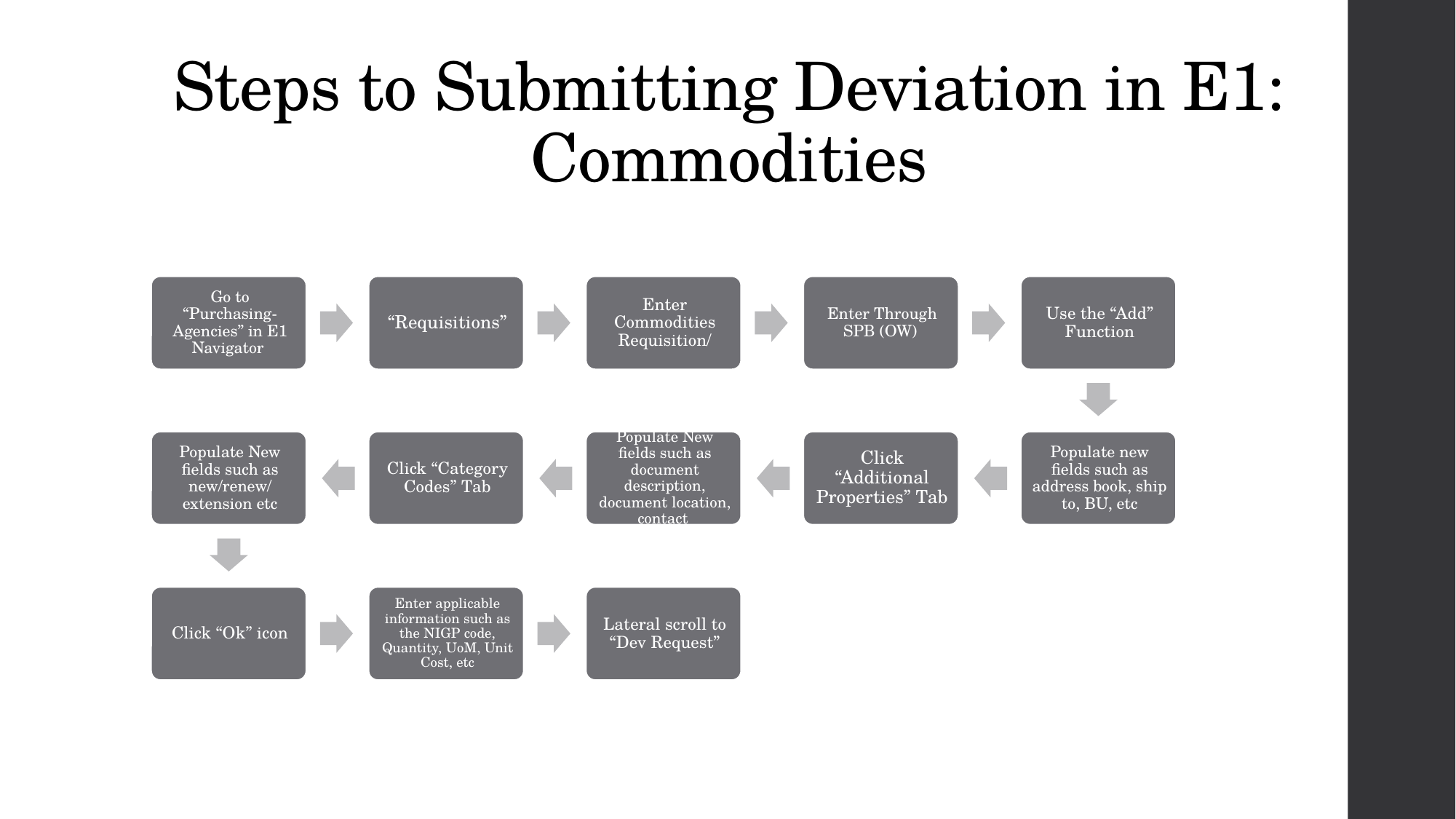

# Steps to Submitting Deviation in E1: Commodities
Go to “Purchasing- Agencies” in E1 Navigator

“Requisitions”

Enter Commodities Requisition/

Enter Through SPB (OW)

Use the “Add” Function

Populate new fields such as address book, ship to, BU, etc

Click “Additional Properties” Tab

Populate New fields such as document description, document location, contact

Click “Category Codes” Tab

Populate New fields such as new/renew/ extension etc

Click “Ok” icon

Enter applicable information such as the NIGP code, Quantity, UoM, Unit Cost, etc

Lateral scroll to “Dev Request”